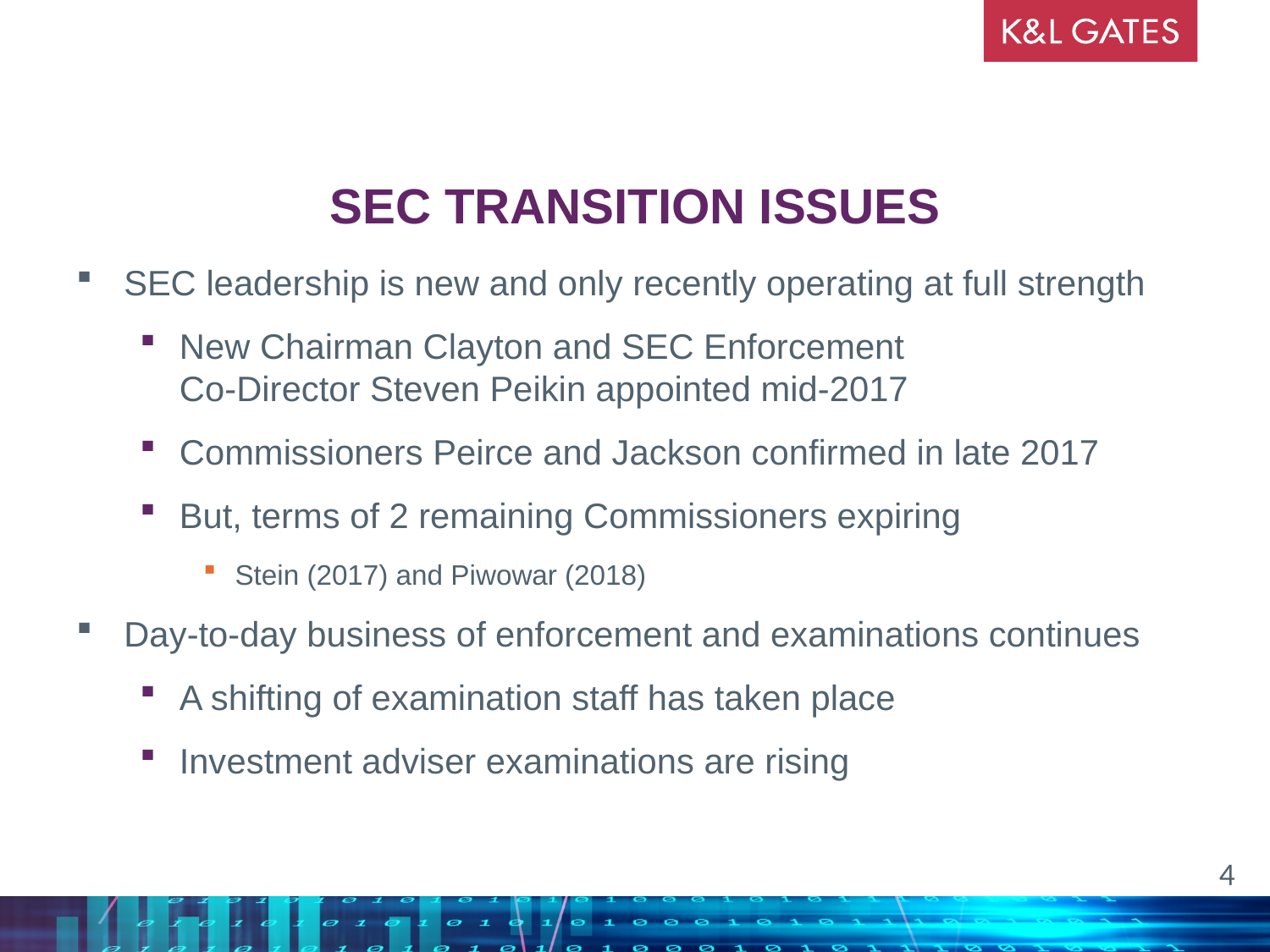

# SEC Transition issues
SEC leadership is new and only recently operating at full strength
New Chairman Clayton and SEC Enforcement
Co-Director Steven Peikin appointed mid-2017
Commissioners Peirce and Jackson confirmed in late 2017
But, terms of 2 remaining Commissioners expiring
Stein (2017) and Piwowar (2018)
Day-to-day business of enforcement and examinations continues
A shifting of examination staff has taken place
Investment adviser examinations are rising
4